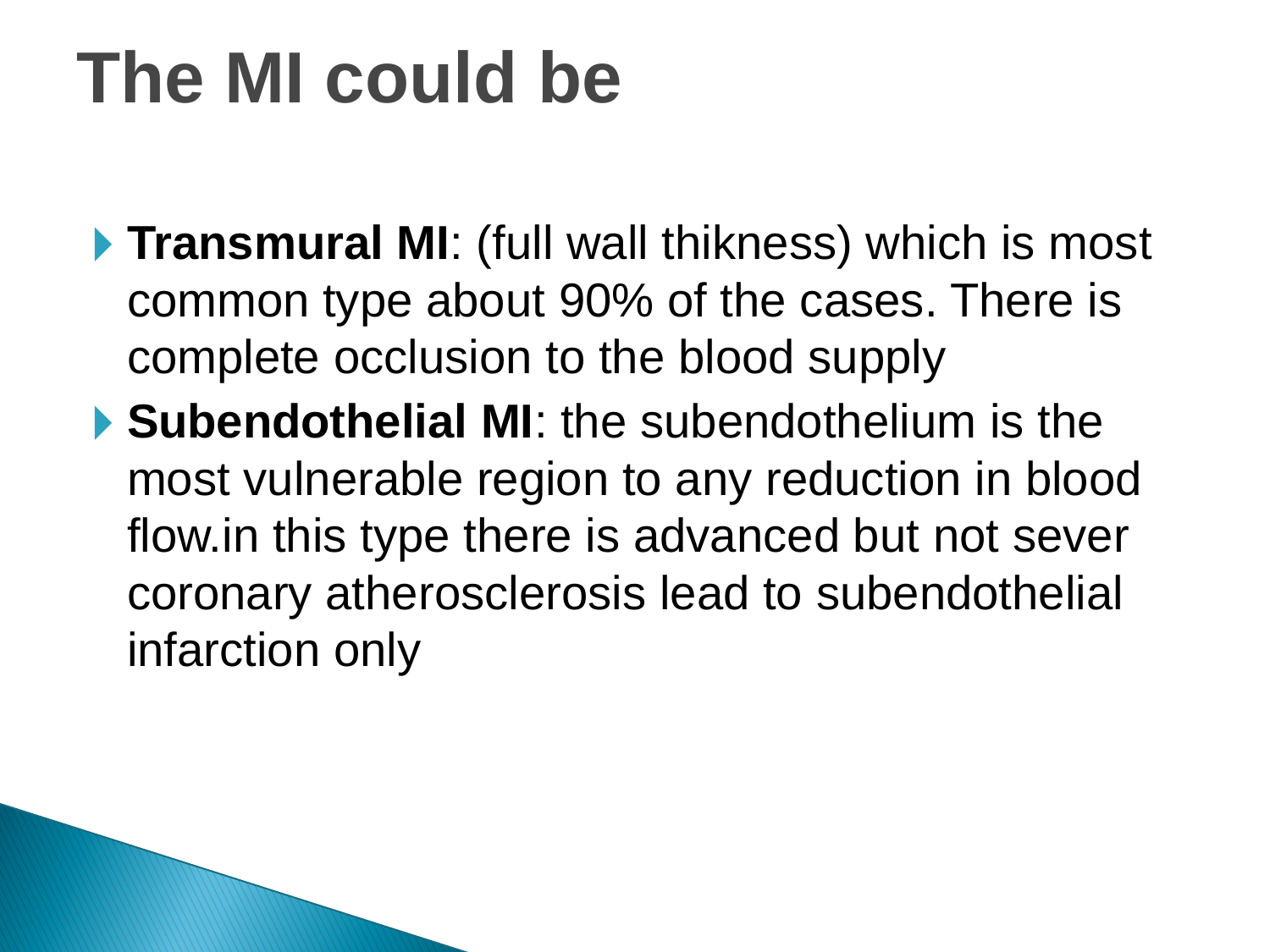

# The MI could be
Transmural MI: (full wall thikness) which is most common type about 90% of the cases. There is complete occlusion to the blood supply
Subendothelial MI: the subendothelium is the most vulnerable region to any reduction in blood flow.in this type there is advanced but not sever coronary atherosclerosis lead to subendothelial infarction only